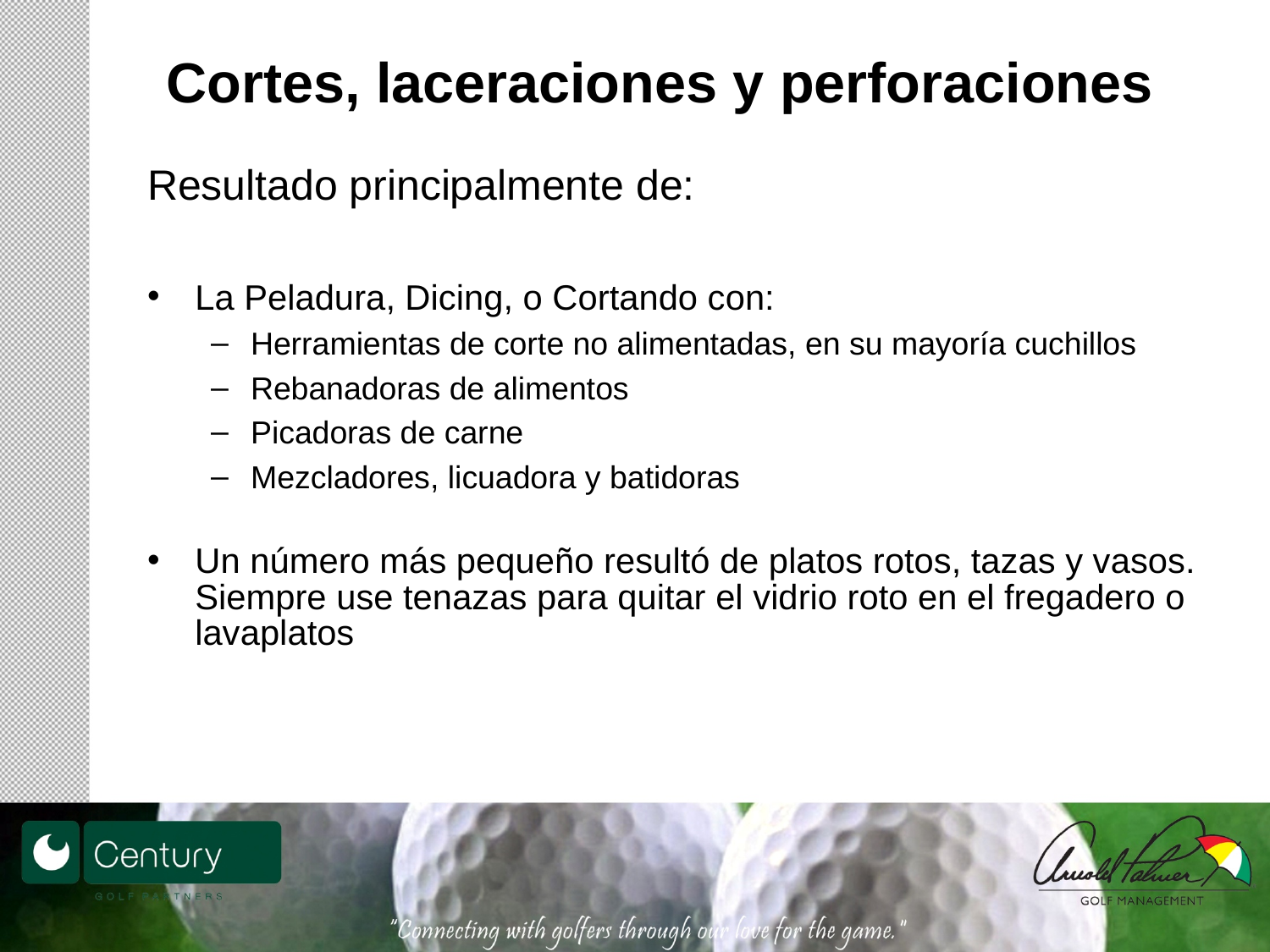

# Cortes, laceraciones y perforaciones
Resultado principalmente de:

La Peladura, Dicing, o Cortando con:
Herramientas de corte no alimentadas, en su mayoría cuchillos
Rebanadoras de alimentos
Picadoras de carne
Mezcladores, licuadora y batidoras

Un número más pequeño resultó de platos rotos, tazas y vasos. Siempre use tenazas para quitar el vidrio roto en el fregadero o lavaplatos